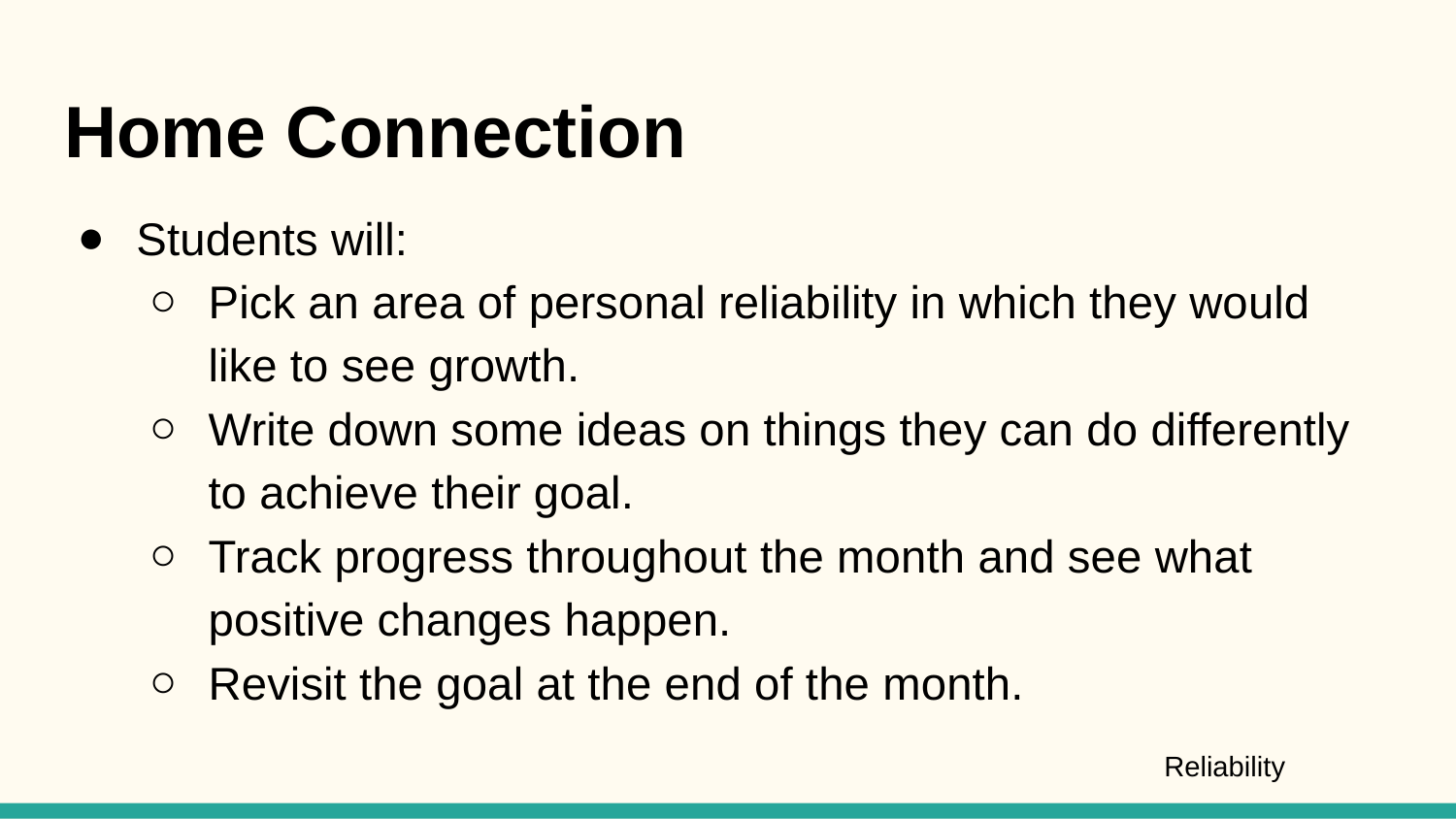

# Home Connection
Students will:
Pick an area of personal reliability in which they would like to see growth.
Write down some ideas on things they can do differently to achieve their goal.
Track progress throughout the month and see what positive changes happen.
Revisit the goal at the end of the month.